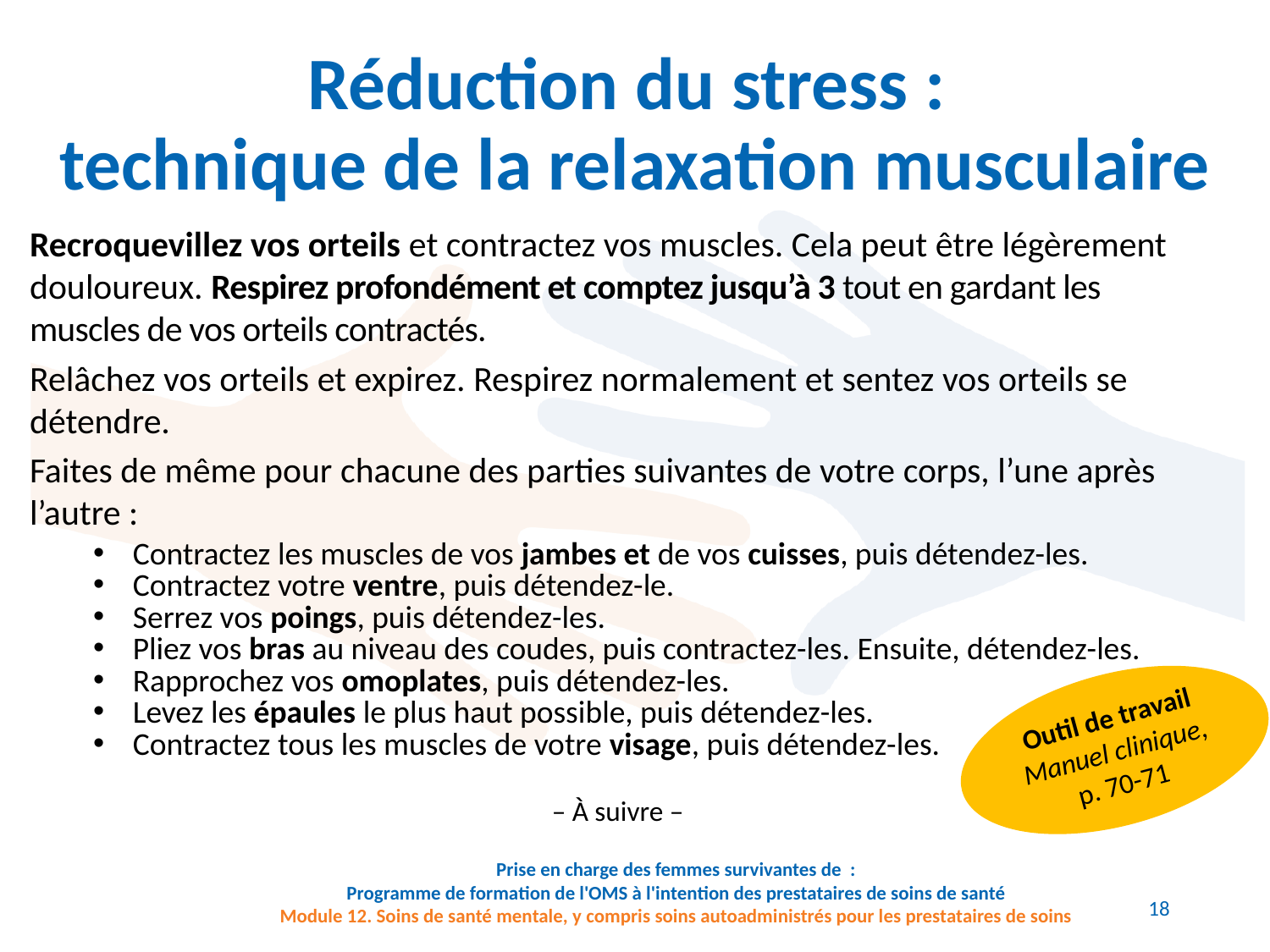

# Réduction du stress : technique de la relaxation musculaire
Recroquevillez vos orteils et contractez vos muscles. Cela peut être légèrement douloureux. Respirez profondément et comptez jusqu’à 3 tout en gardant les muscles de vos orteils contractés.
Relâchez vos orteils et expirez. Respirez normalement et sentez vos orteils se détendre.
Faites de même pour chacune des parties suivantes de votre corps, l’une après l’autre :
Contractez les muscles de vos jambes et de vos cuisses, puis détendez-les.
Contractez votre ventre, puis détendez-le.
Serrez vos poings, puis détendez-les.
Pliez vos bras au niveau des coudes, puis contractez-les. Ensuite, détendez-les.
Rapprochez vos omoplates, puis détendez-les.
Levez les épaules le plus haut possible, puis détendez-les.
Contractez tous les muscles de votre visage, puis détendez-les.

– À suivre –
Outil de travail Manuel clinique, p. 70-71
Prise en charge des femmes survivantes de  :
Programme de formation de l'OMS à l'intention des prestataires de soins de santé
Module 12. Soins de santé mentale, y compris soins autoadministrés pour les prestataires de soins
18